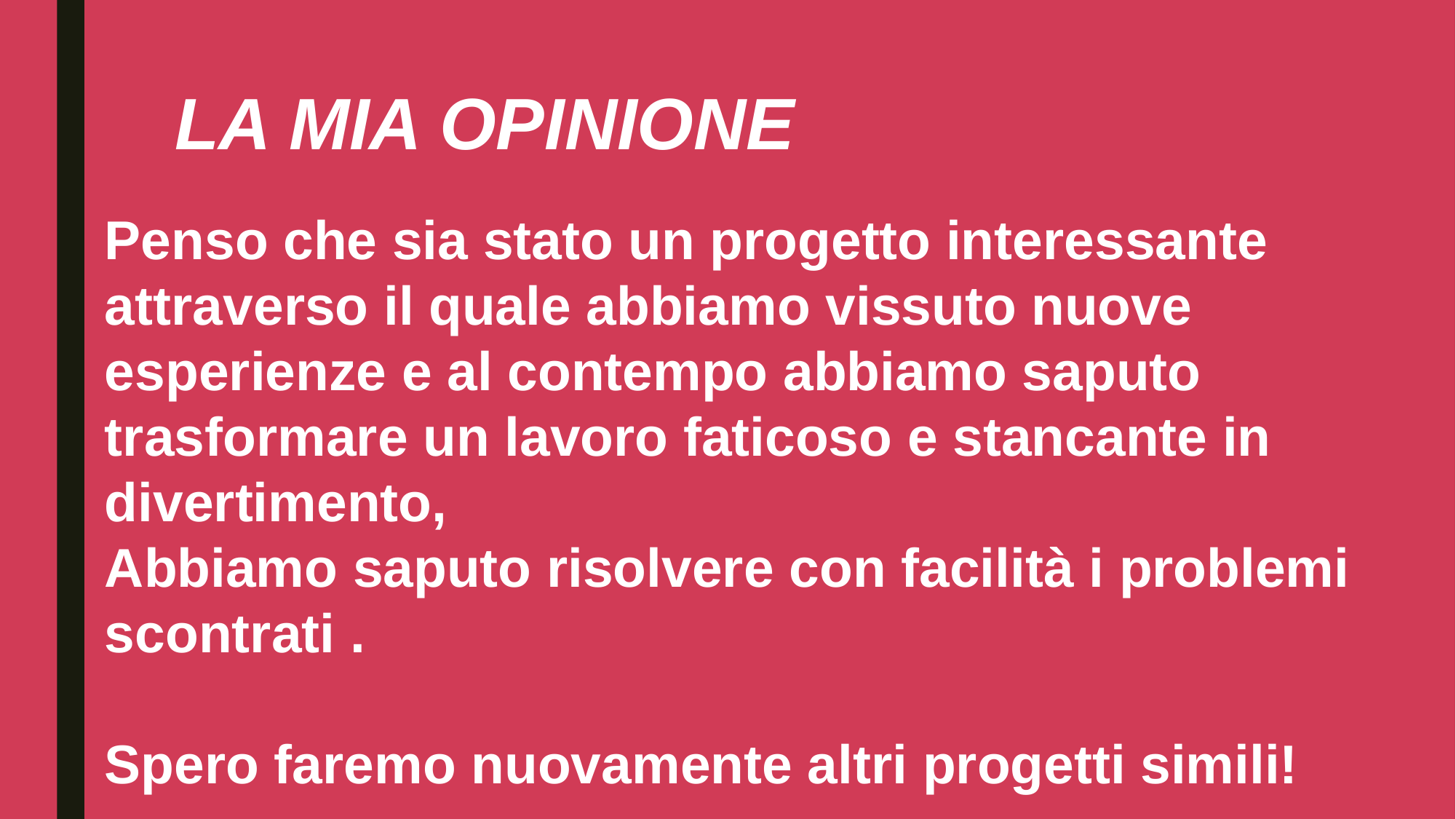

# LA MIA OPINIONE
Penso che sia stato un progetto interessante attraverso il quale abbiamo vissuto nuove esperienze e al contempo abbiamo saputo trasformare un lavoro faticoso e stancante in divertimento,
Abbiamo saputo risolvere con facilità i problemi scontrati .

Spero faremo nuovamente altri progetti simili!